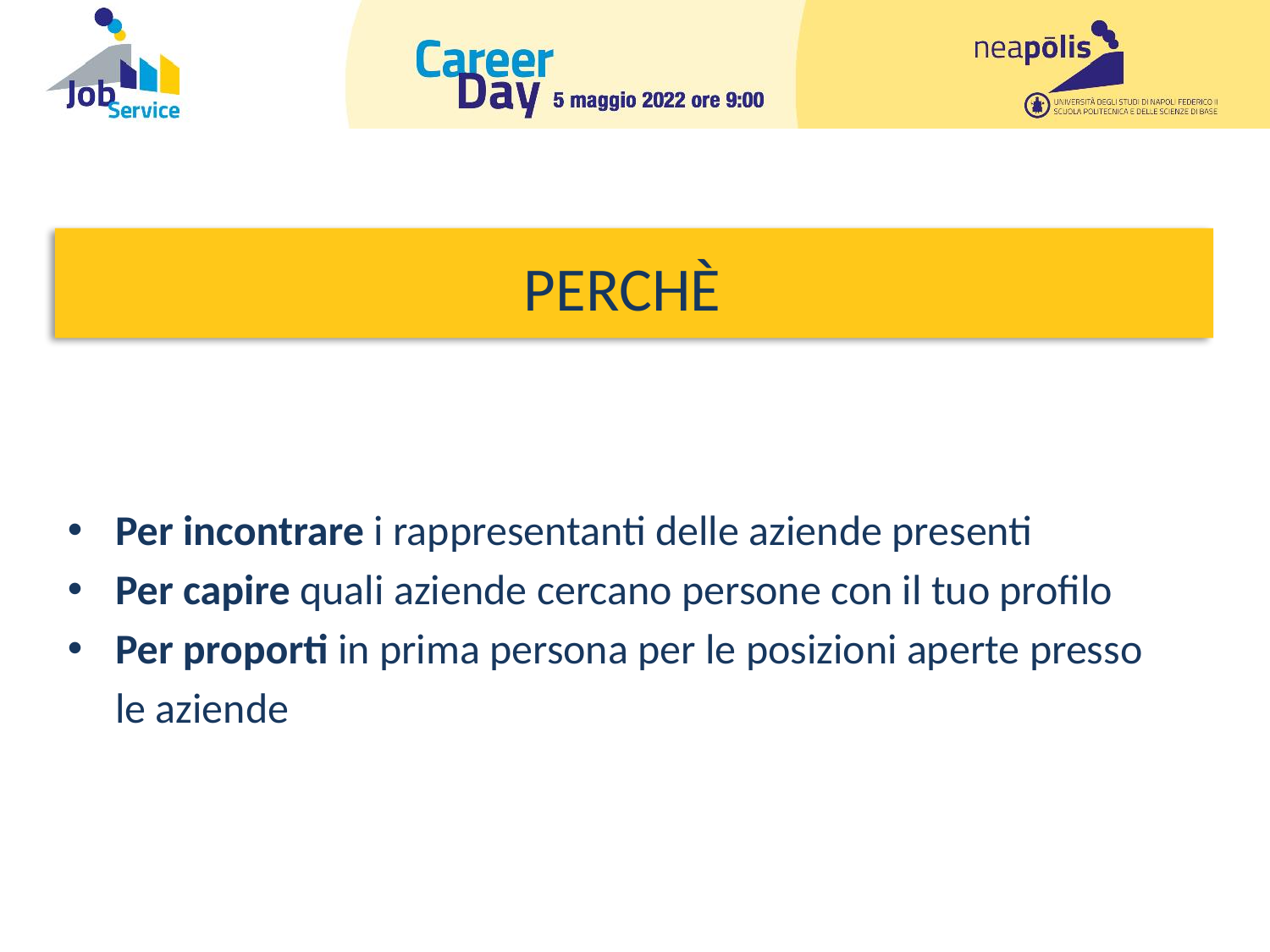

PERCHÈ

Per incontrare i rappresentanti delle aziende presenti
Per capire quali aziende cercano persone con il tuo profilo
Per proporti in prima persona per le posizioni aperte presso
     le aziende